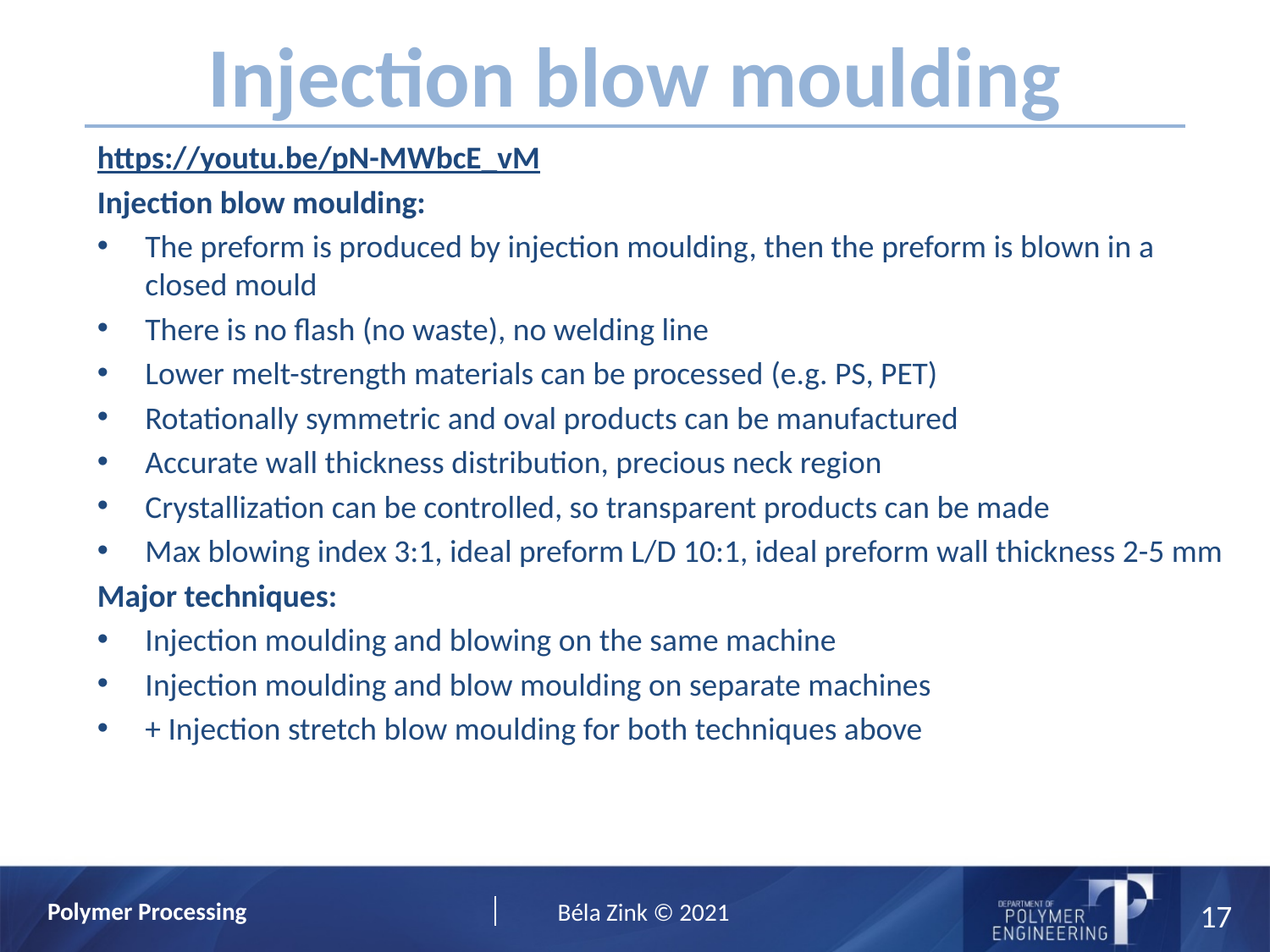

Injection blow moulding
https://youtu.be/pN-MWbcE_vM
Injection blow moulding:
The preform is produced by injection moulding, then the preform is blown in a closed mould
There is no flash (no waste), no welding line
Lower melt-strength materials can be processed (e.g. PS, PET)
Rotationally symmetric and oval products can be manufactured
Accurate wall thickness distribution, precious neck region
Crystallization can be controlled, so transparent products can be made
Max blowing index 3:1, ideal preform L/D 10:1, ideal preform wall thickness 2-5 mm
Major techniques:
Injection moulding and blowing on the same machine
Injection moulding and blow moulding on separate machines
+ Injection stretch blow moulding for both techniques above

17